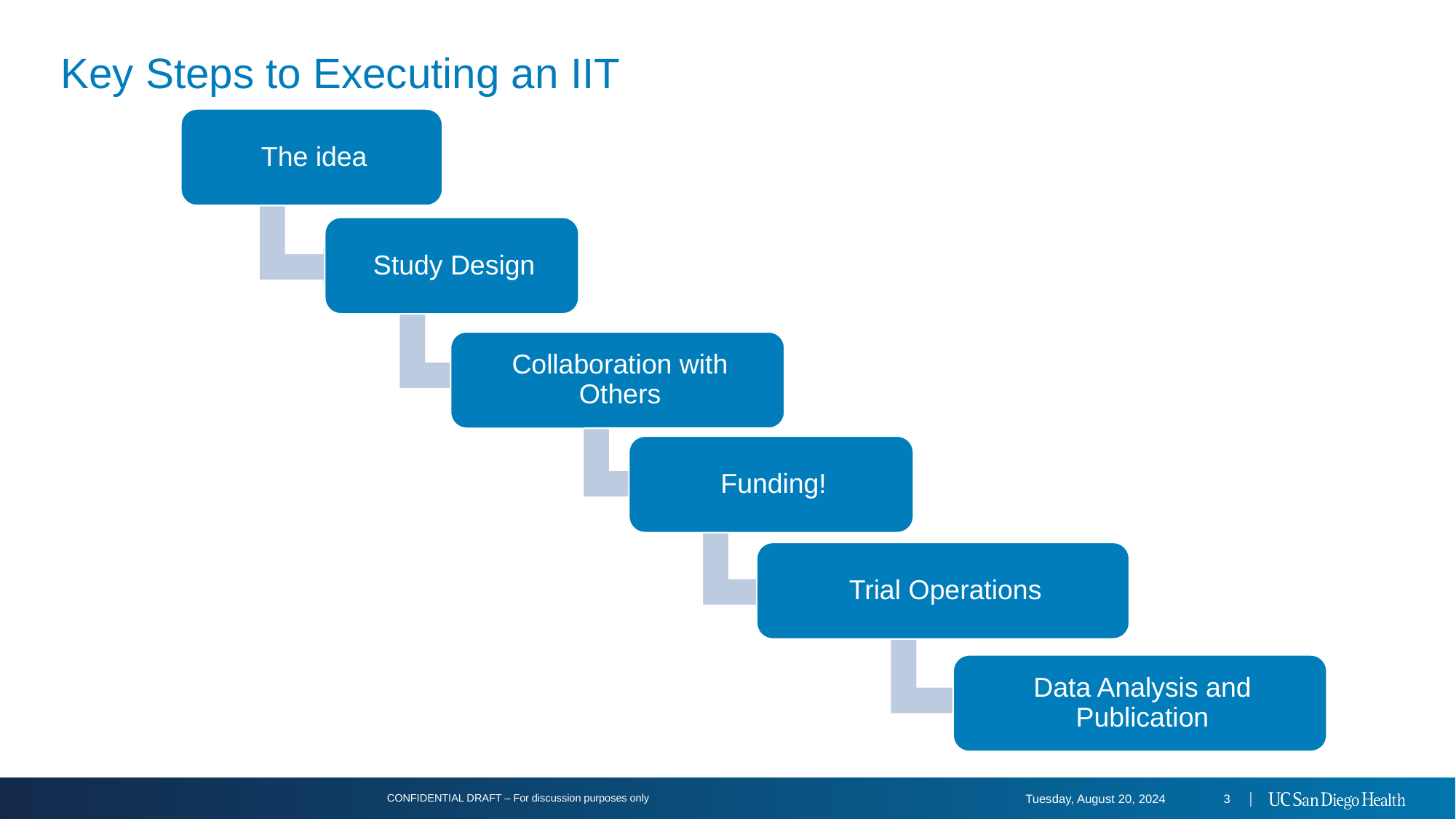

# Key Steps to Executing an IIT
The idea
Study Design
Collaboration with Others
Funding!
Trial Operations
Data Analysis and Publication
CONFIDENTIAL DRAFT – For discussion purposes only
Tuesday, August 20, 2024
3     │